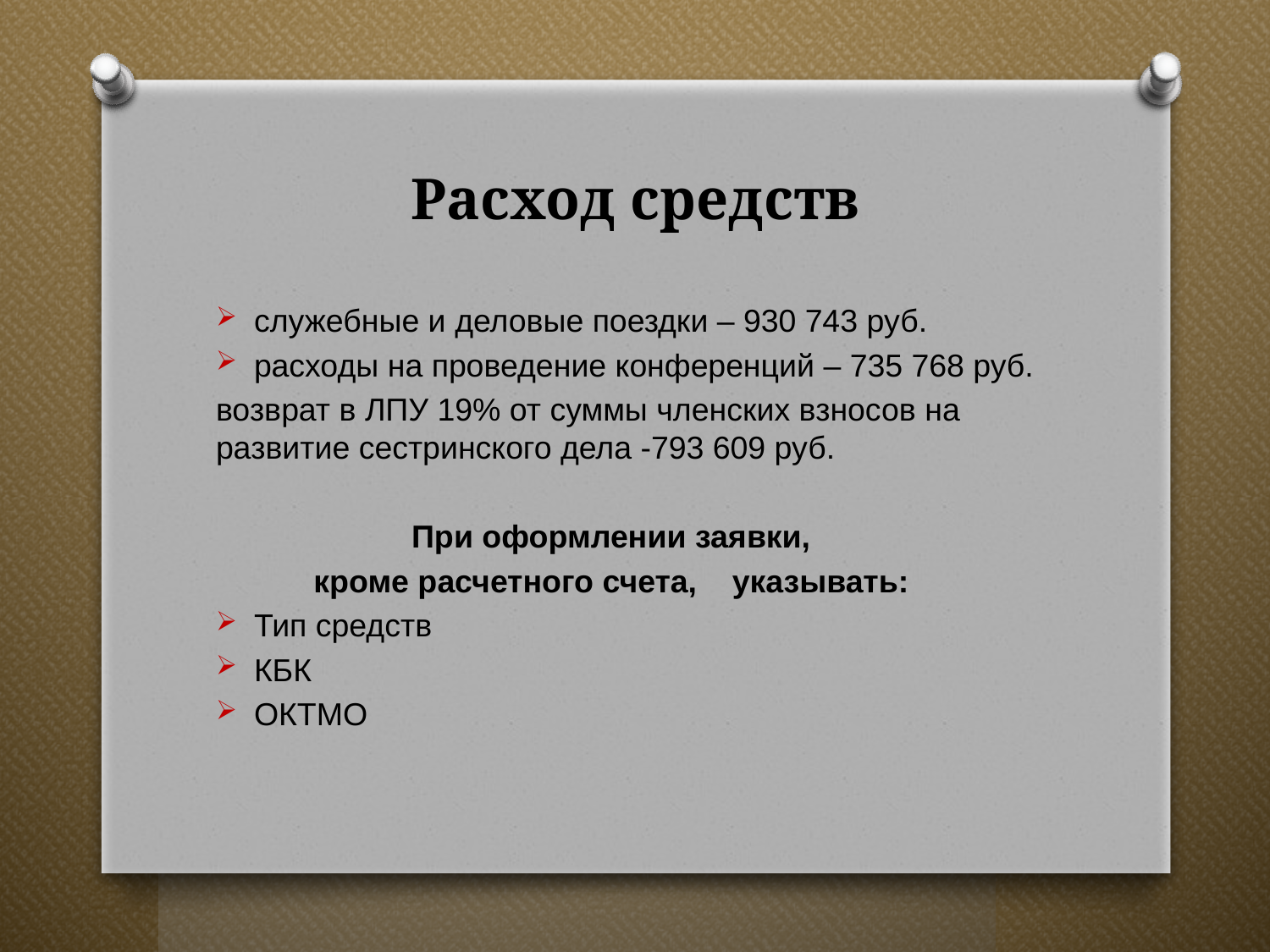

# Расход средств
служебные и деловые поездки – 930 743 руб.
расходы на проведение конференций – 735 768 руб.
возврат в ЛПУ 19% от суммы членских взносов на развитие сестринского дела -793 609 руб.

                      При оформлении заявки,
           кроме расчетного счета,    указывать:
Тип средств
КБК
ОКТМО